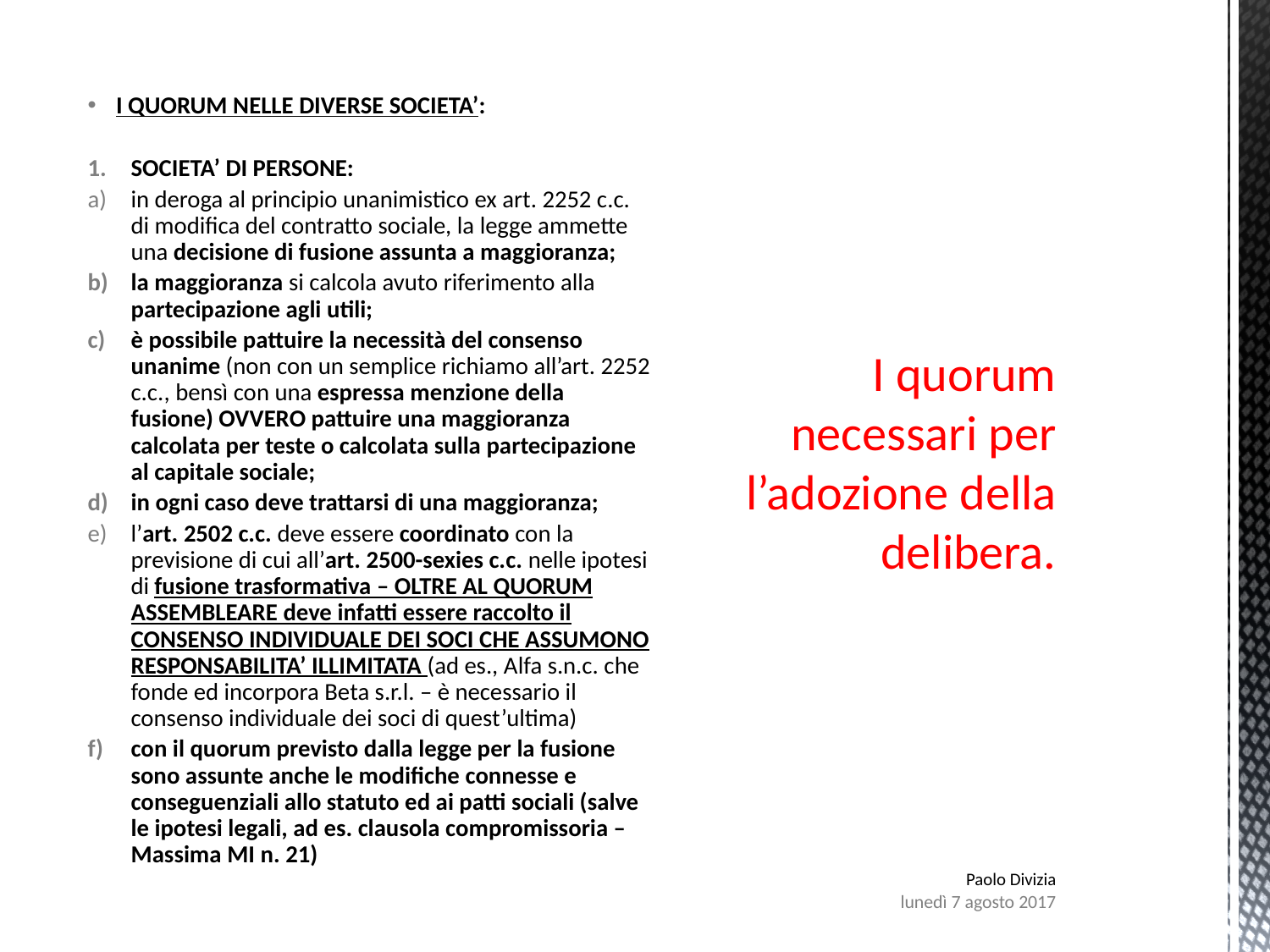

# I quorum necessari per l’adozione della delibera.
 I QUORUM NELLE DIVERSE SOCIETA’:

SOCIETA’ DI PERSONE:
in deroga al principio unanimistico ex art. 2252 c.c. di modifica del contratto sociale, la legge ammette una decisione di fusione assunta a maggioranza;
la maggioranza si calcola avuto riferimento alla partecipazione agli utili;
è possibile pattuire la necessità del consenso unanime (non con un semplice richiamo all’art. 2252 c.c., bensì con una espressa menzione della fusione) OVVERO pattuire una maggioranza calcolata per teste o calcolata sulla partecipazione al capitale sociale;
in ogni caso deve trattarsi di una maggioranza;
l’art. 2502 c.c. deve essere coordinato con la previsione di cui all’art. 2500-sexies c.c. nelle ipotesi di fusione trasformativa – OLTRE AL QUORUM ASSEMBLEARE deve infatti essere raccolto il CONSENSO INDIVIDUALE DEI SOCI CHE ASSUMONO RESPONSABILITA’ ILLIMITATA (ad es., Alfa s.n.c. che fonde ed incorpora Beta s.r.l. – è necessario il consenso individuale dei soci di quest’ultima)
con il quorum previsto dalla legge per la fusione sono assunte anche le modifiche connesse e conseguenziali allo statuto ed ai patti sociali (salve le ipotesi legali, ad es. clausola compromissoria – Massima MI n. 21)

Paolo Divizia
lunedì 7 agosto 2017